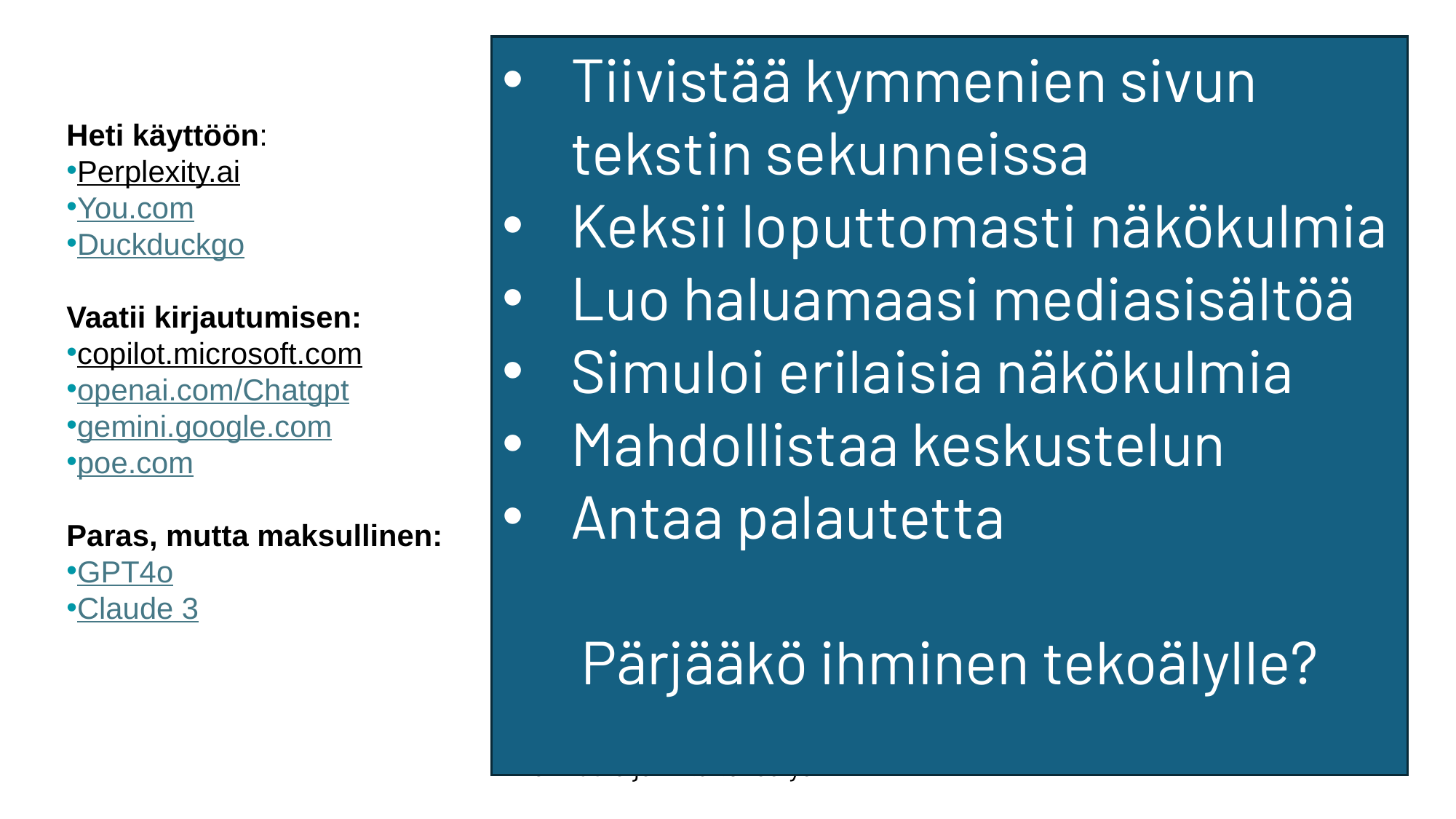

Harjoittelua:

Kysy tekoälyltä

Jotain yleissivistävää esim pääkaupunkia tai vuosilukua

Koulun oppiaineen sisältöön liittyvää esim. Anna esimerkki symbioosista

Pyydä kirjoittamaan lyhyt runo esim kaksi säkeistöä. Anna tarkennuksia esim. tee sittenkin riimiruno. Käytä sanoja kissa, tonttu jne
Tee kertolaskukoe
Tarina, jossa pitää täydentää adjektiivit
Tee monivalintatehtävä esim. Suomesta
Pakopelille taustatarina
Wilma-viesti
Puhe synttärisankarille

Kysy sama kysymys suomeksi ja englanniksi
Anna kohde ikänä
Älä hyväksy huonoa vastausta, haasta tekoälyä
Kannusta ja kiitä tekoälyä

Tiivistää kymmenien sivun tekstin sekunneissa
Keksii loputtomasti näkökulmia
Luo haluamaasi mediasisältöä
Simuloi erilaisia näkökulmia
Mahdollistaa keskustelun
Antaa palautetta

Pärjääkö ihminen tekoälylle?

Heti käyttöön:
Perplexity.ai
You.com
Duckduckgo
Vaatii kirjautumisen:
copilot.microsoft.com
openai.com/Chatgpt
gemini.google.com
poe.com
Paras, mutta maksullinen:
GPT4o
Claude 3